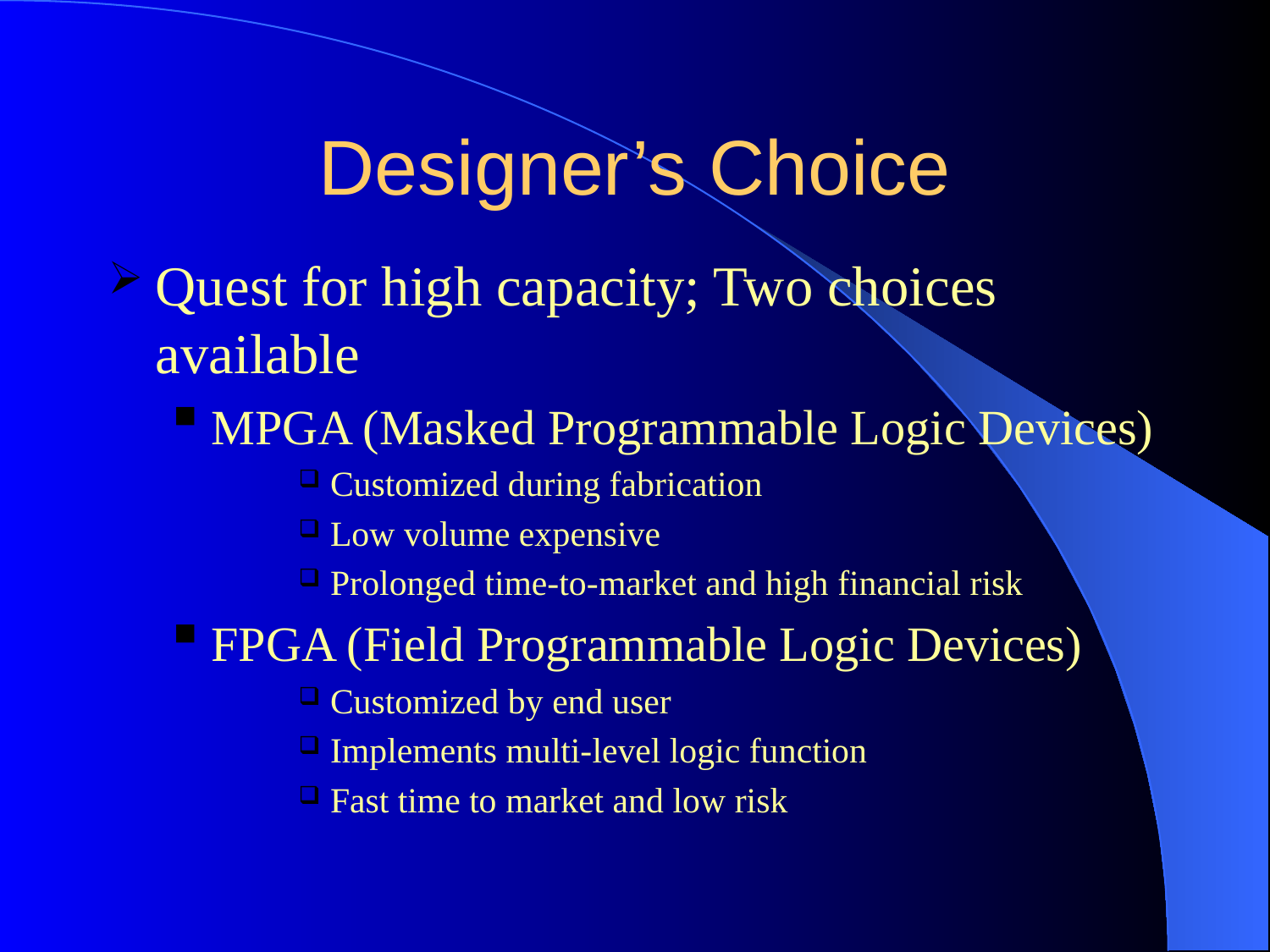

# Designer’s Choice
Quest for high capacity; Two choices available
MPGA (Masked Programmable Logic Devices)
Customized during fabrication
Low volume expensive
Prolonged time-to-market and high financial risk
FPGA (Field Programmable Logic Devices)
Customized by end user
Implements multi-level logic function
Fast time to market and low risk